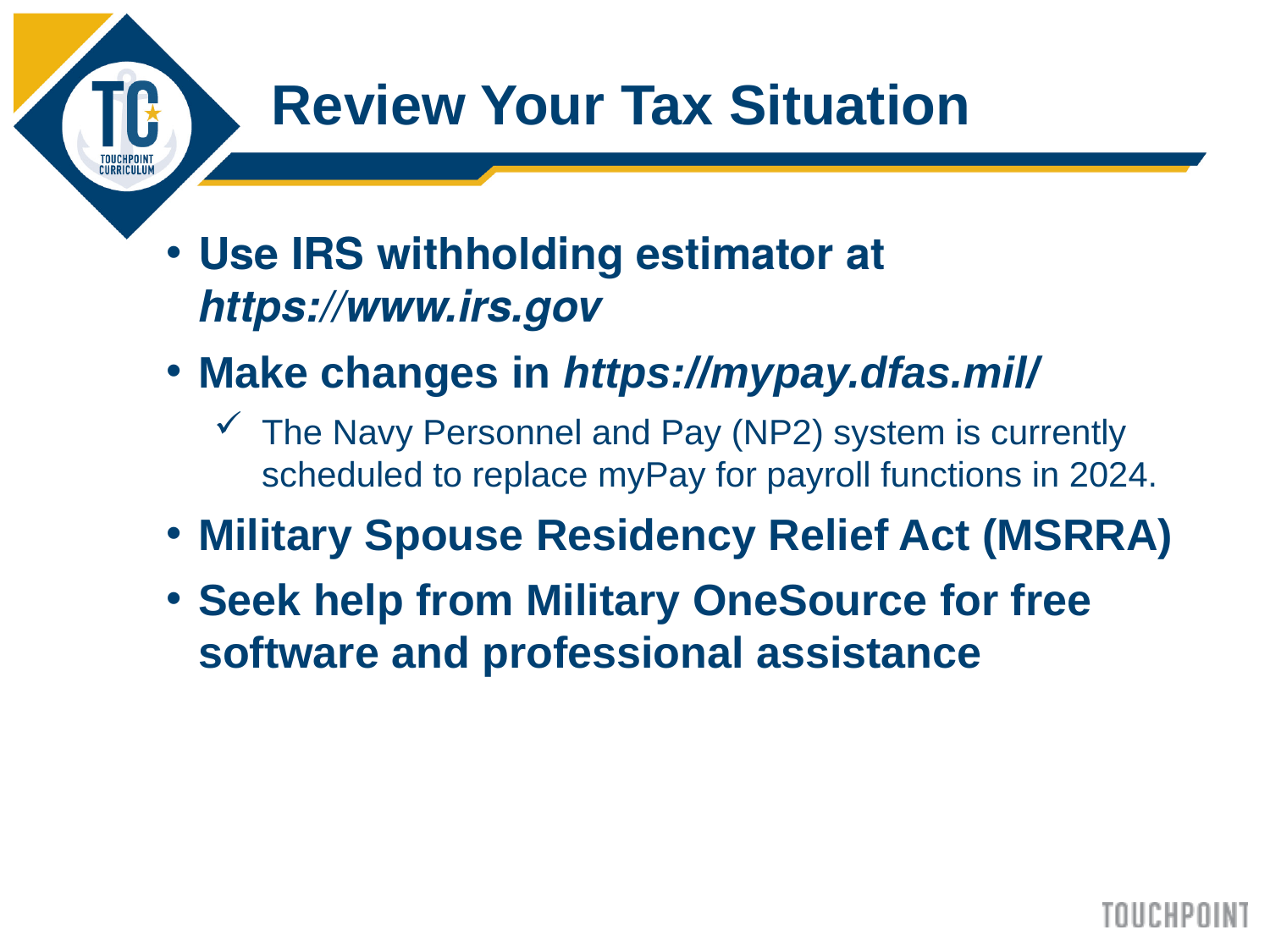

Review Your Tax Situation
Use IRS withholding estimator at https://www.irs.gov
Make changes in https://mypay.dfas.mil/
The Navy Personnel and Pay (NP2) system is currently scheduled to replace myPay for payroll functions in 2024.
Military Spouse Residency Relief Act (MSRRA)
Seek help from Military OneSource for free software and professional assistance